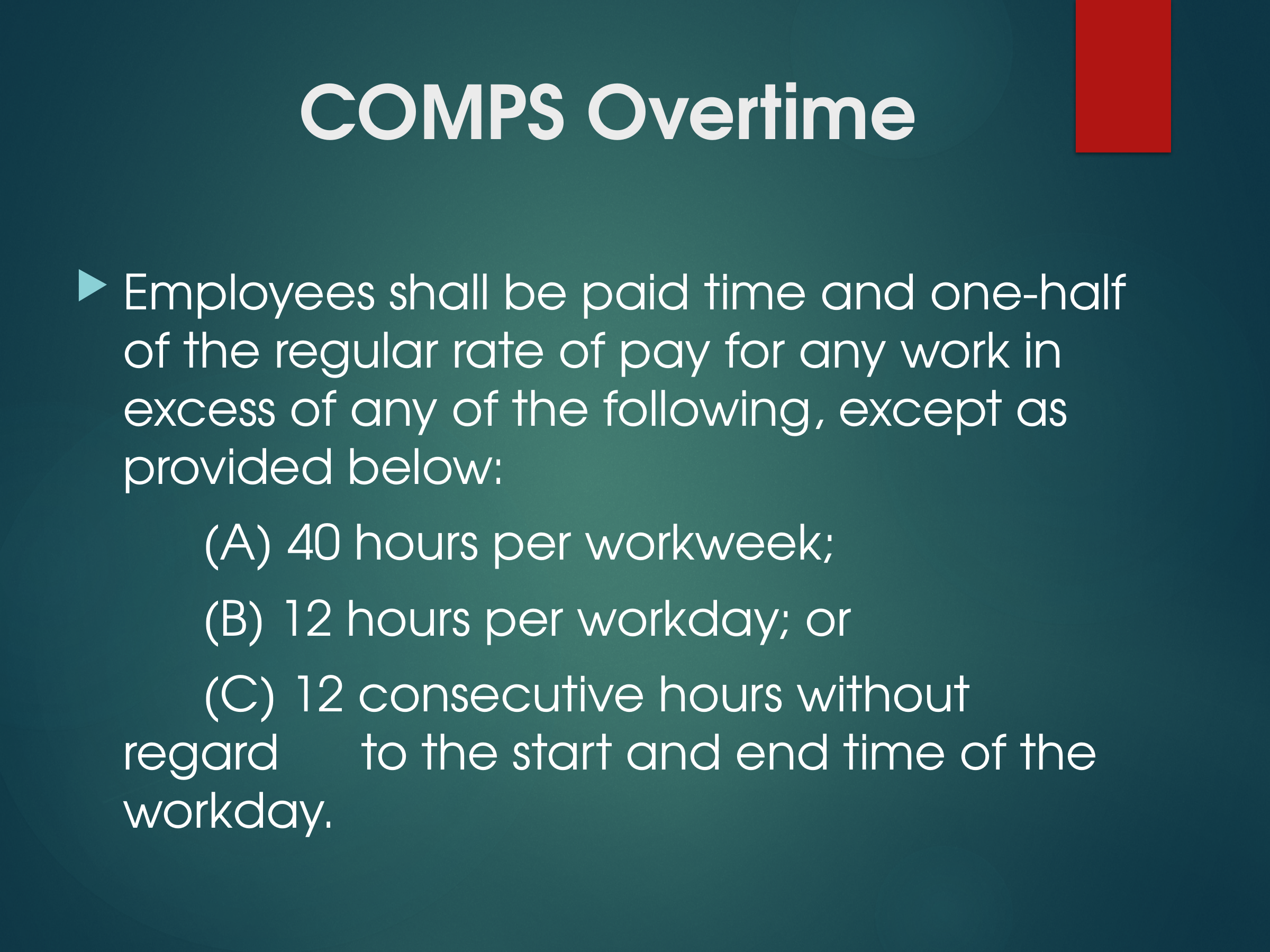

# COMPS Overtime
Employees shall be paid time and one-half of the regular rate of pay for any work in excess of any of the following, except as provided below:
	(A) 40 hours per workweek;
	(B) 12 hours per workday; or
	(C) 12 consecutive hours without regard 	to the start and end time of the workday.